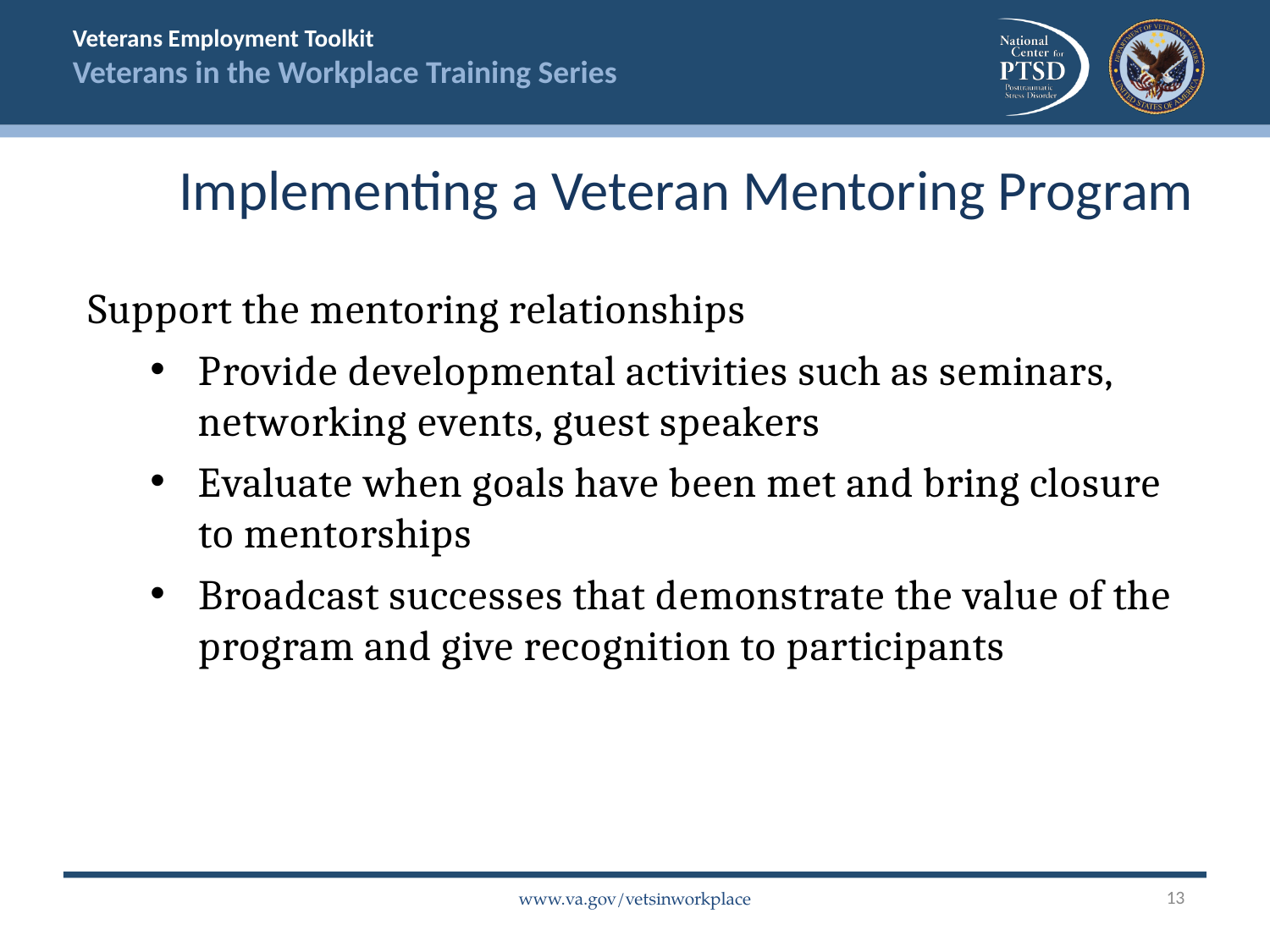

Implementing a Veteran Mentoring Program
Support the mentoring relationships
Provide developmental activities such as seminars, networking events, guest speakers
Evaluate when goals have been met and bring closure to mentorships
Broadcast successes that demonstrate the value of the program and give recognition to participants
13